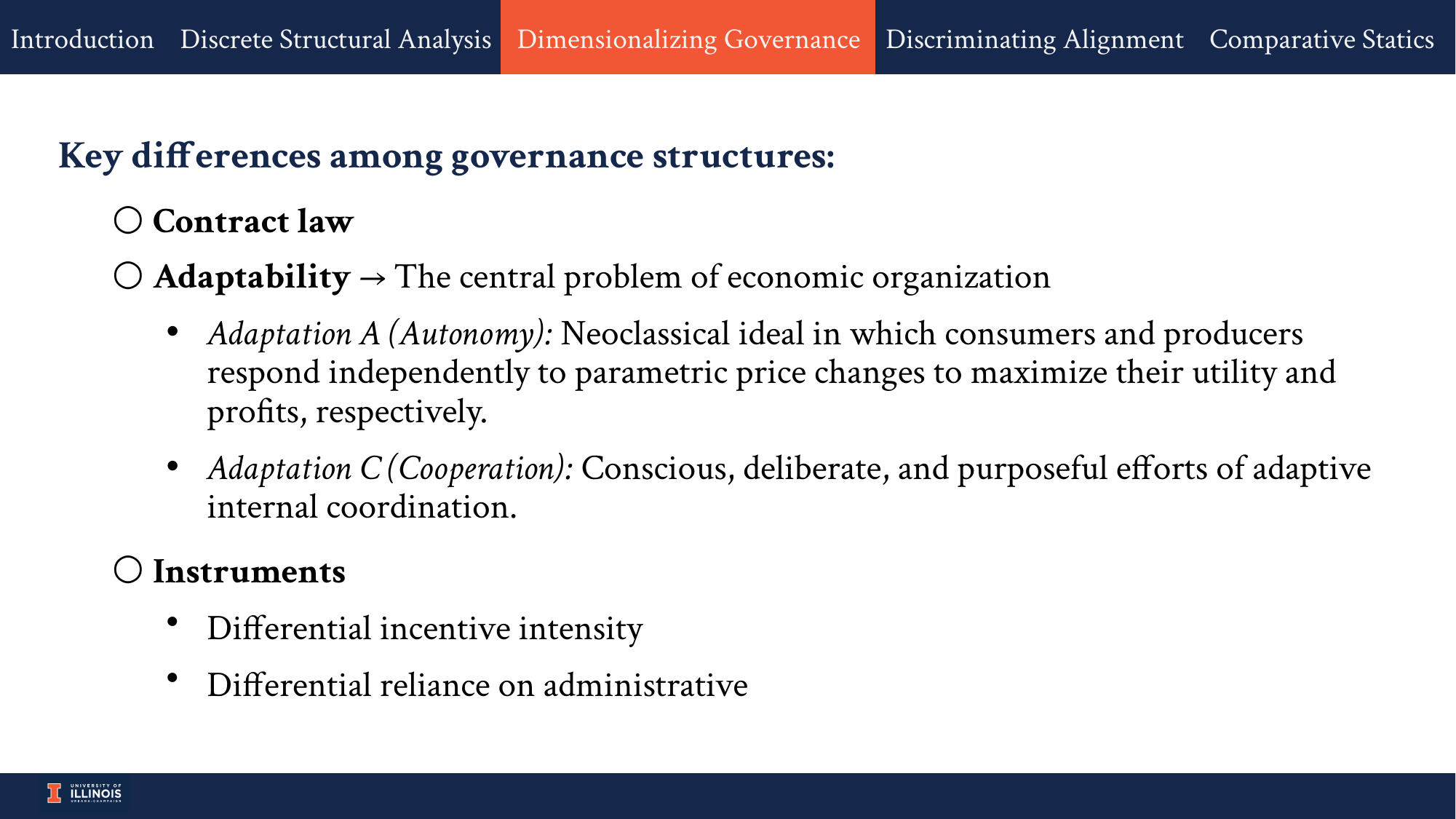

Introduction    Discrete Structural Analysis    Dimensionalizing Governance    Discriminating Alignment    Comparative Statics
#
Key differences among governance structures:
Contract law
Adaptability → The central problem of economic organization
Adaptation A (Autonomy): Neoclassical ideal in which consumers and producers respond independently to parametric price changes to maximize their utility and profits, respectively.
Adaptation C (Cooperation): Conscious, deliberate, and purposeful efforts of adaptive internal coordination.
Instruments
Differential incentive intensity
Differential reliance on administrative